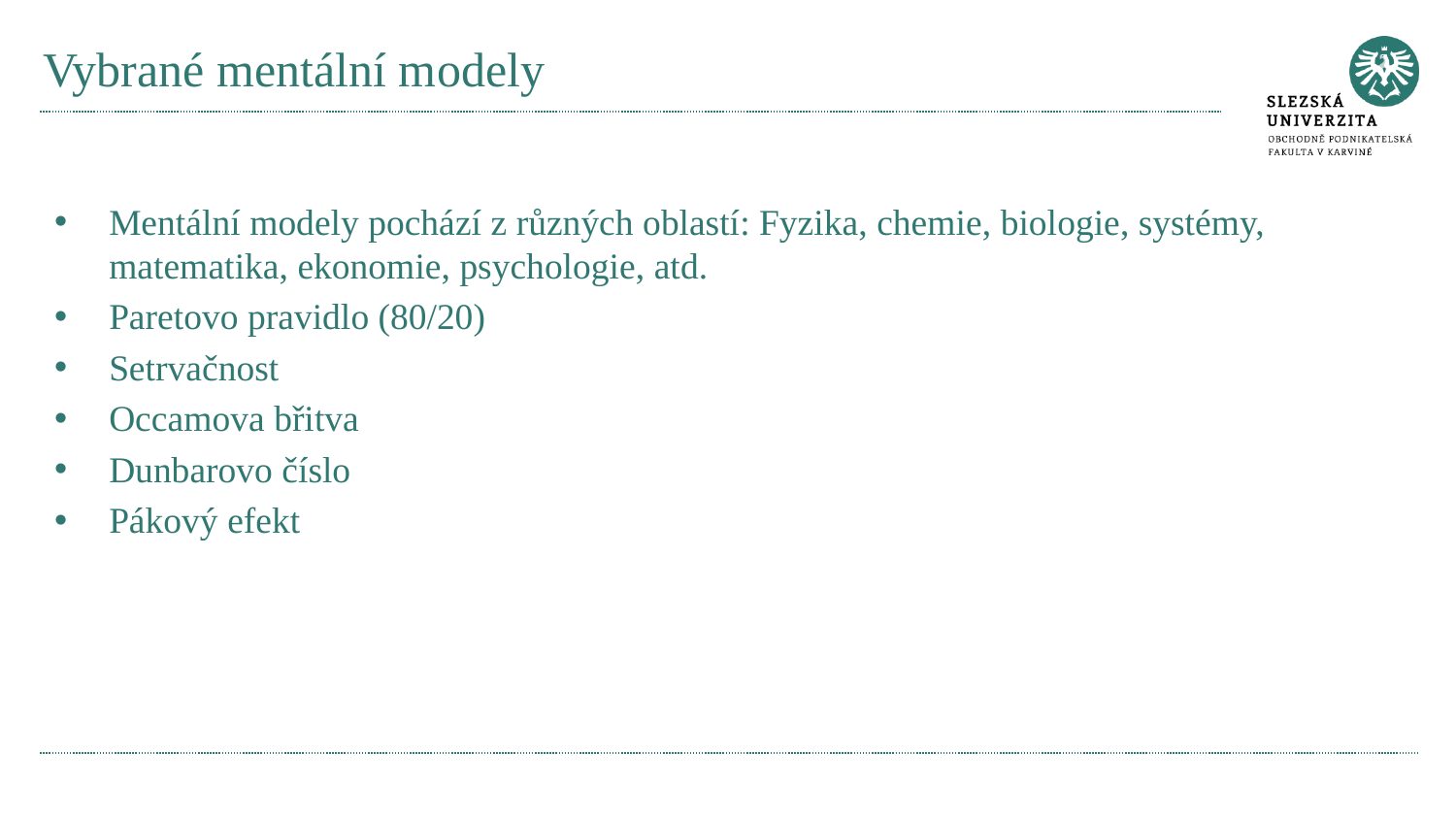

# Vybrané mentální modely
Mentální modely pochází z různých oblastí: Fyzika, chemie, biologie, systémy, matematika, ekonomie, psychologie, atd.
Paretovo pravidlo (80/20)
Setrvačnost
Occamova břitva
Dunbarovo číslo
Pákový efekt